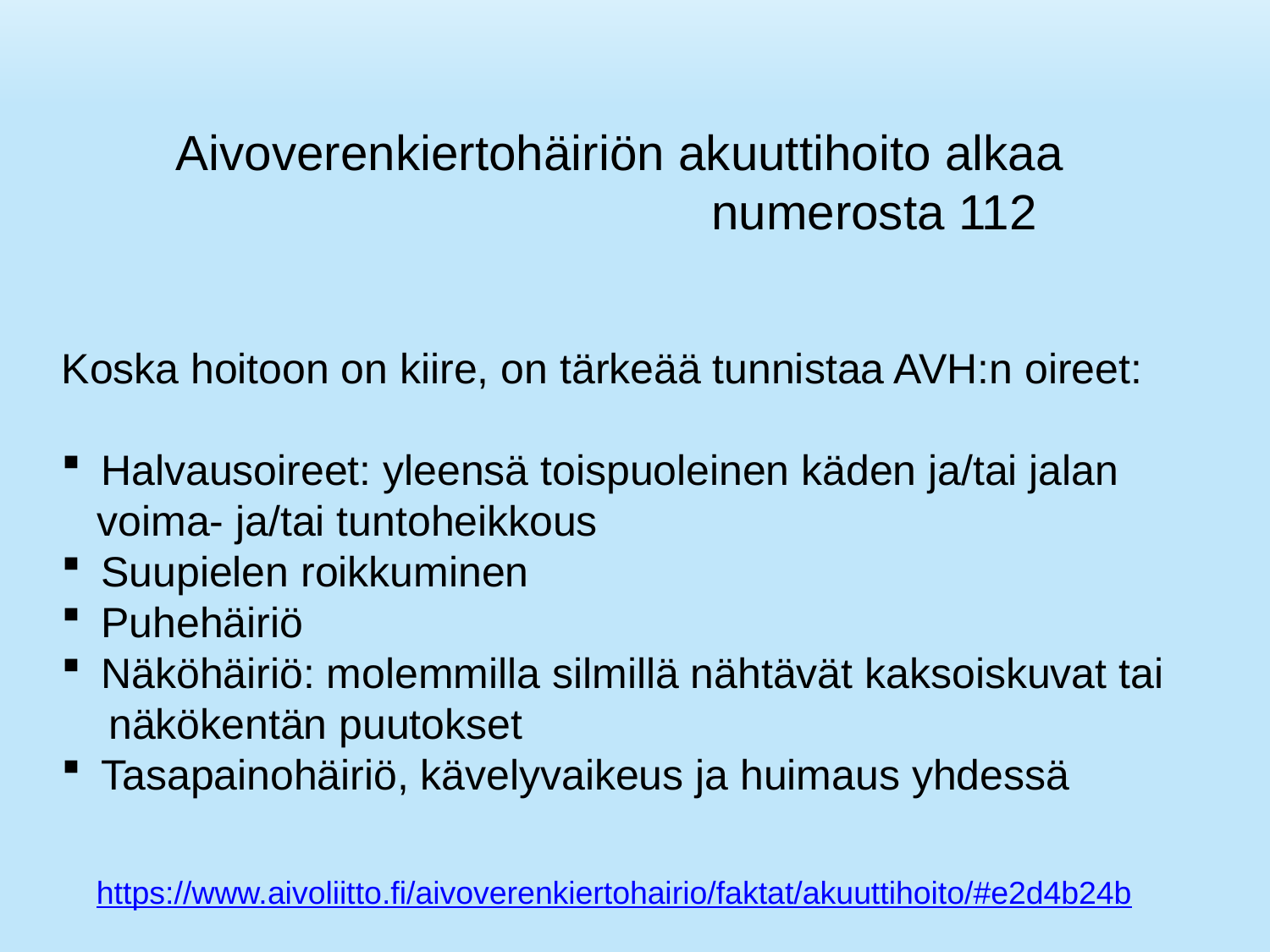

CC-BY-SA Outi Pyöriä
Aivoverenkiertohäiriön akuuttihoito alkaa 				  numerosta 112
Koska hoitoon on kiire, on tärkeää tunnistaa AVH:n oireet:

Halvausoireet: yleensä toispuoleinen käden ja/tai jalan
   voima- ja/tai tuntoheikkous
Suupielen roikkuminen
Puhehäiriö
Näköhäiriö: molemmilla silmillä nähtävät kaksoiskuvat tai
    näkökentän puutokset
Tasapainohäiriö, kävelyvaikeus ja huimaus yhdessä
https://www.aivoliitto.fi/aivoverenkiertohairio/faktat/akuuttihoito/#e2d4b24b